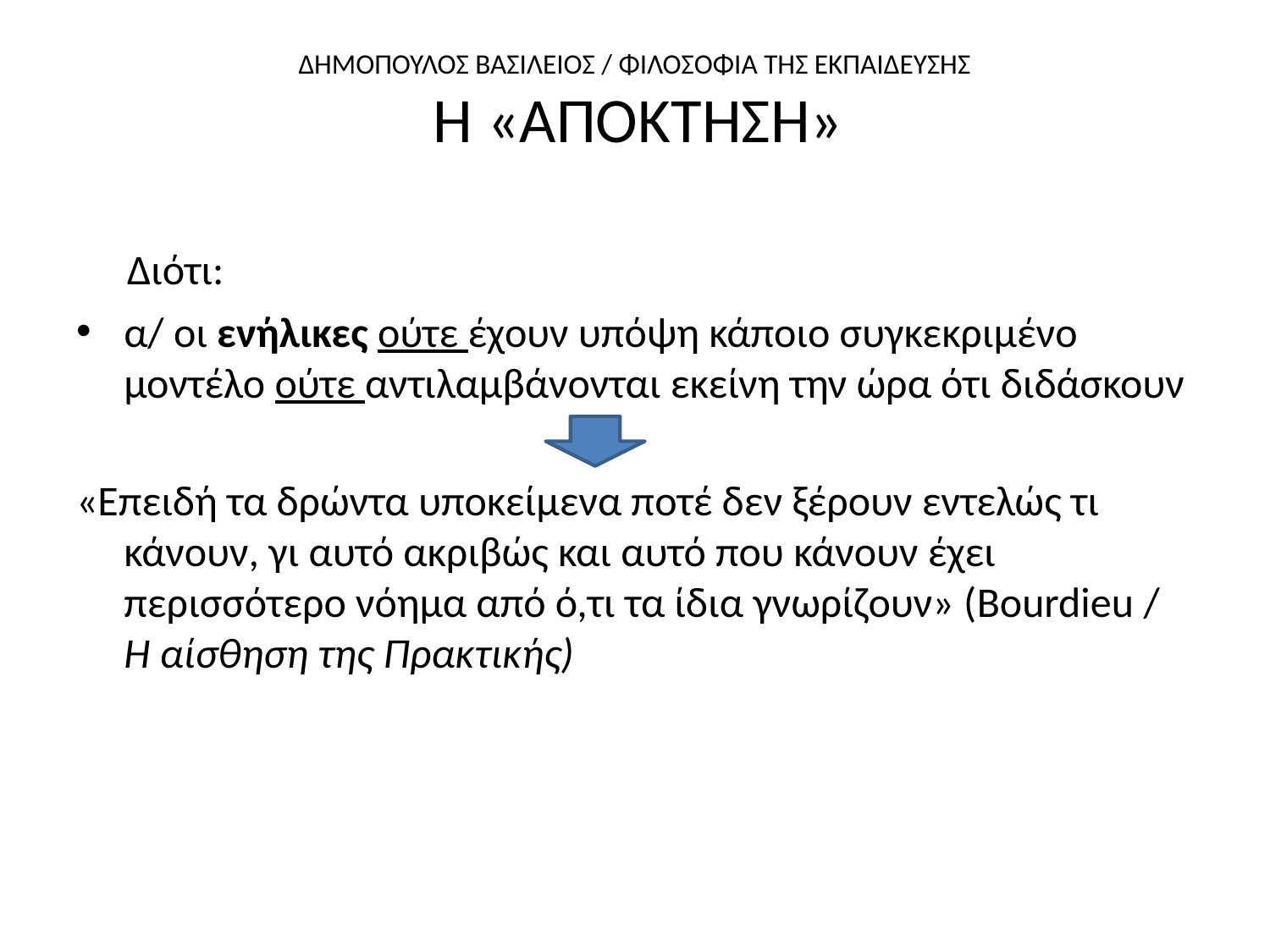

# ΔΗΜΟΠΟΥΛΟΣ ΒΑΣΙΛΕΙΟΣ / ΦΙΛΟΣΟΦΙΑ ΤΗΣ ΕΚΠΑΙΔΕΥΣΗΣ Η «ΑΠΟΚΤΗΣΗ»
    Διότι:
α/ οι ενήλικες ούτε έχουν υπόψη κάποιο συγκεκριμένο μοντέλο ούτε αντιλαμβάνονται εκείνη την ώρα ότι διδάσκουν

«Επειδή τα δρώντα υποκείμενα ποτέ δεν ξέρουν εντελώς τι κάνουν, γι αυτό ακριβώς και αυτό που κάνουν έχει περισσότερο νόημα από ό,τι τα ίδια γνωρίζουν» (Bourdieu / Η αίσθηση της Πρακτικής)